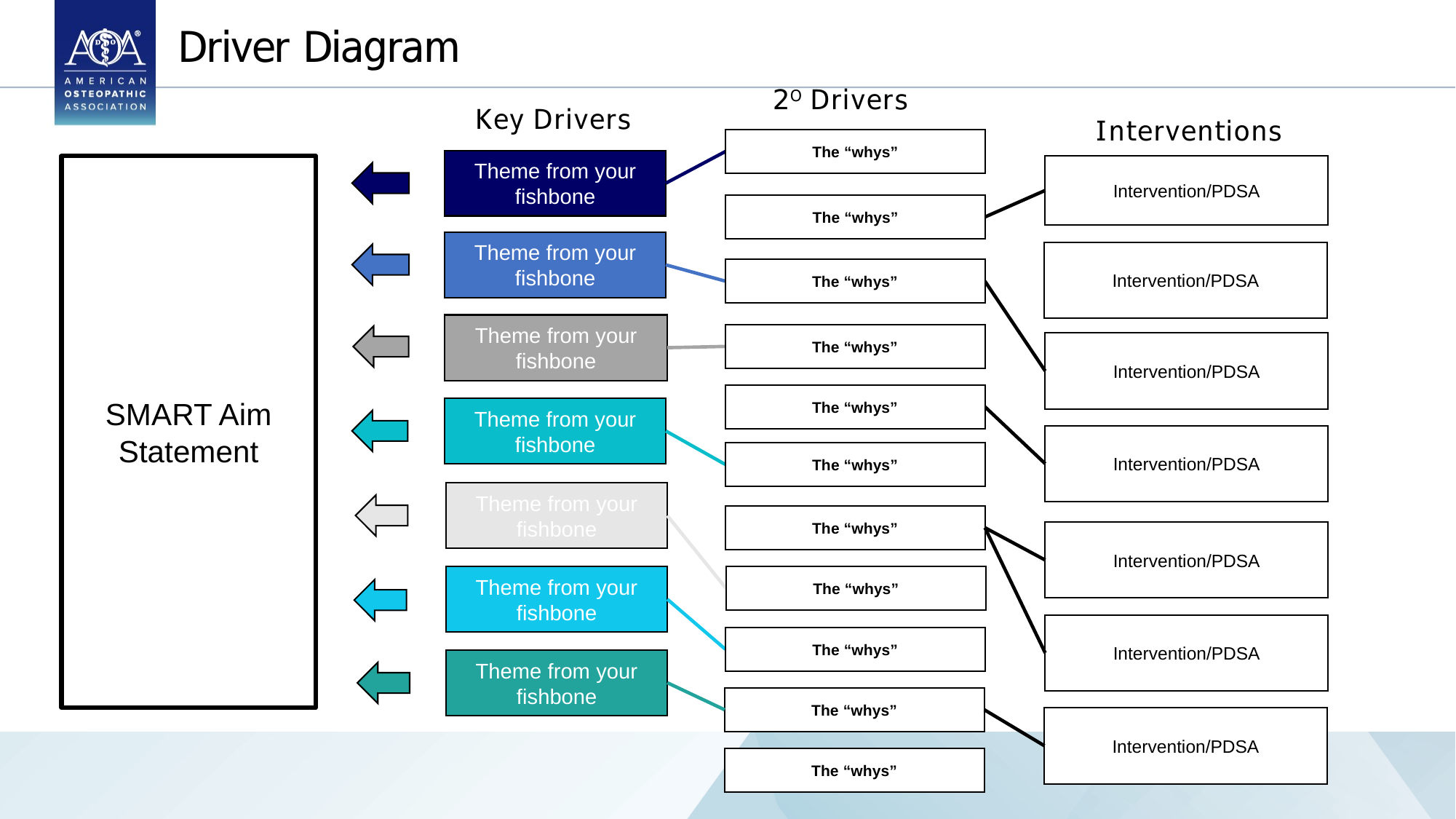

Driver Diagram
2O Drivers
Key Drivers
Interventions

The “whys”

Theme from your fishbone

SMART Aim Statement

Intervention/PDSA

The “whys”

Theme from your fishbone

Intervention/PDSA

The “whys”

Theme from your fishbone

The “whys”

Intervention/PDSA

The “whys”

Theme from your fishbone

Intervention/PDSA

The “whys”

Theme from your fishbone

The “whys”

Intervention/PDSA

Theme from your fishbone

The “whys”

Intervention/PDSA

The “whys”

Theme from your fishbone

The “whys”

Intervention/PDSA

The “whys”